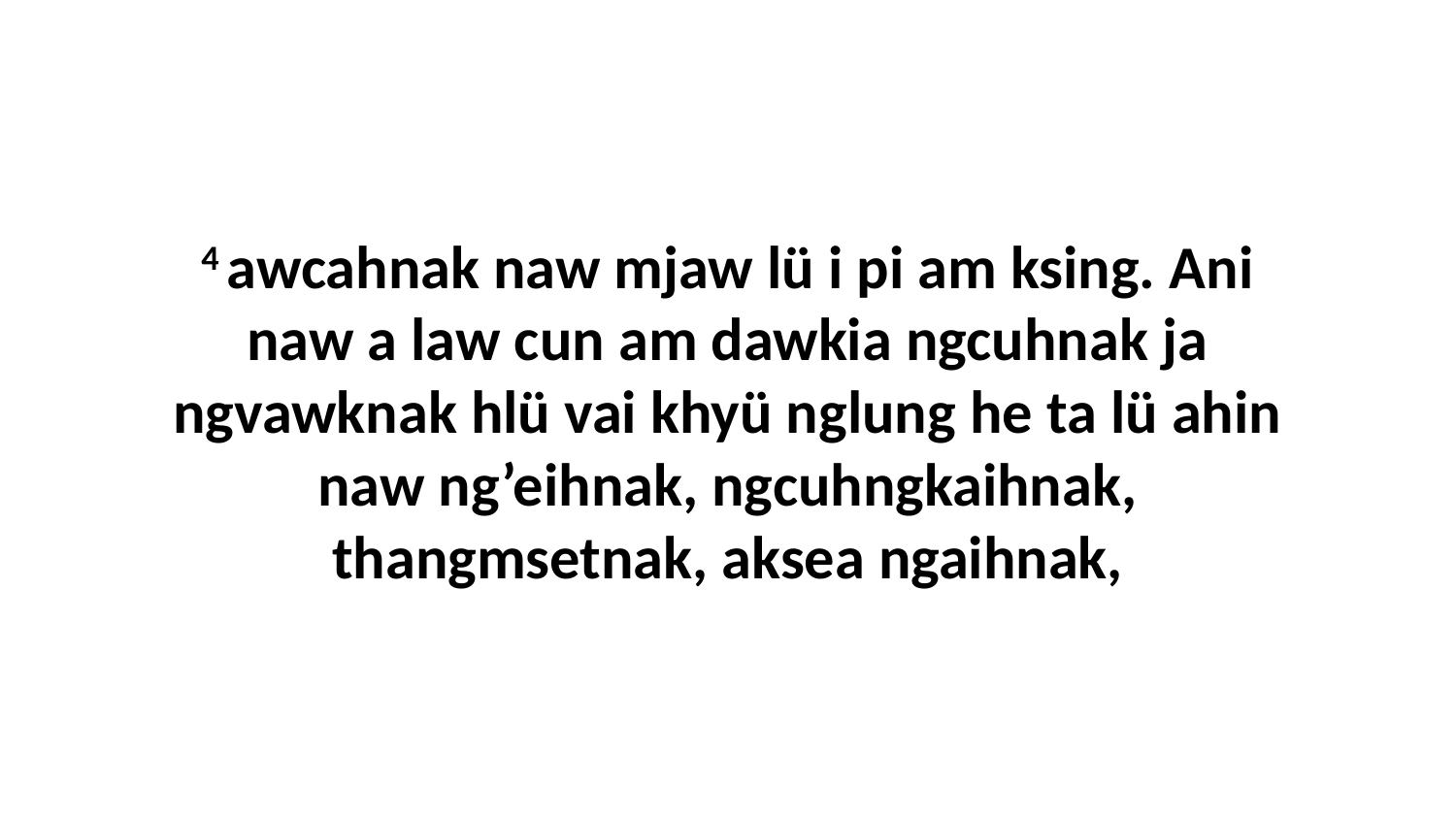

4 awcahnak naw mjaw lü i pi am ksing. Ani naw a law cun am dawkia ngcuhnak ja ngvawknak hlü vai khyü nglung he ta lü ahin naw ng’eihnak, ngcuhngkaihnak, thangmsetnak, aksea ngaihnak,